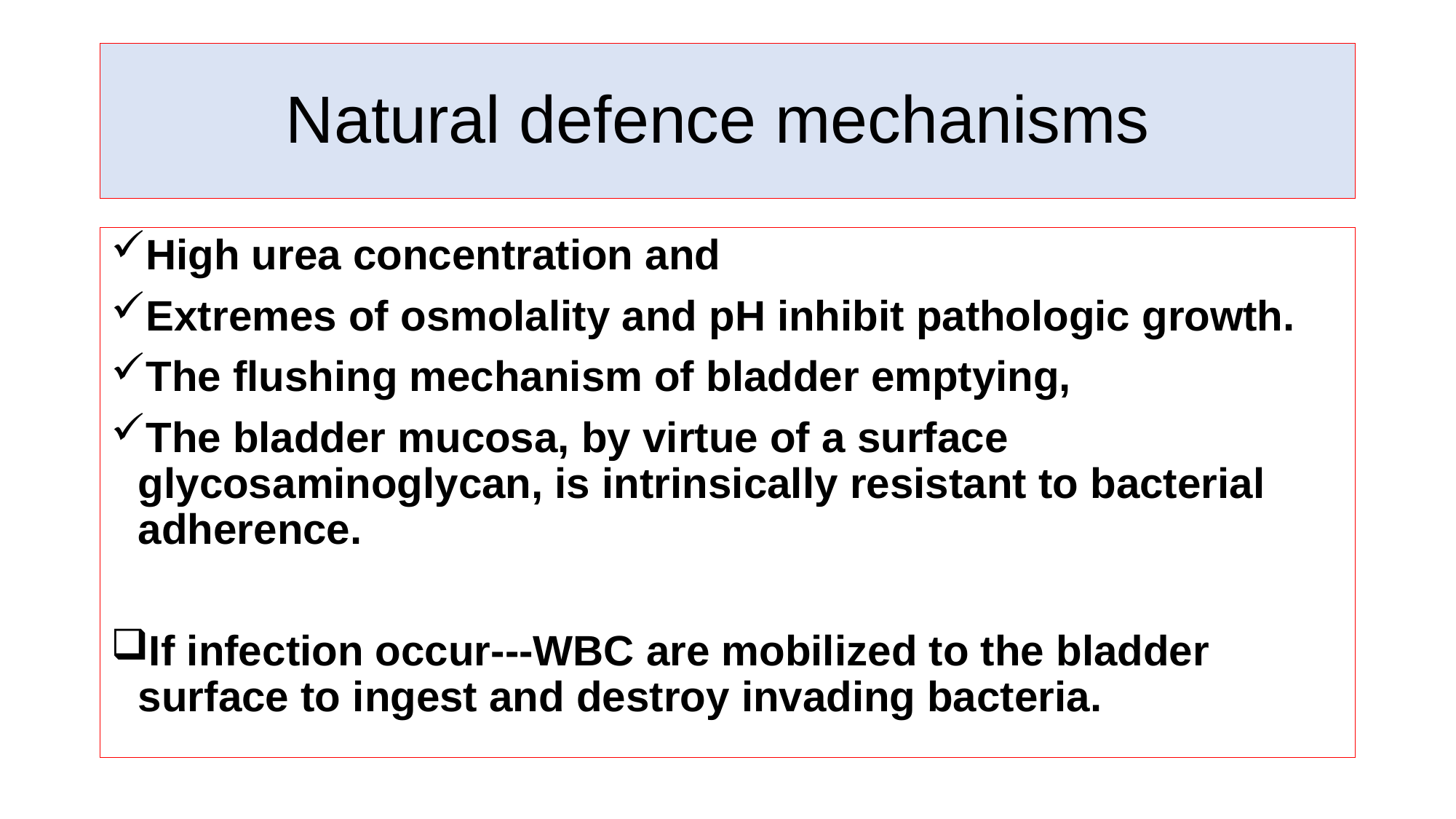

# Natural defence mechanisms
High urea concentration and
Extremes of osmolality and pH inhibit pathologic growth.
The flushing mechanism of bladder emptying,
The bladder mucosa, by virtue of a surface glycosaminoglycan, is intrinsically resistant to bacterial adherence.

If infection occur---WBC are mobilized to the bladder surface to ingest and destroy invading bacteria.